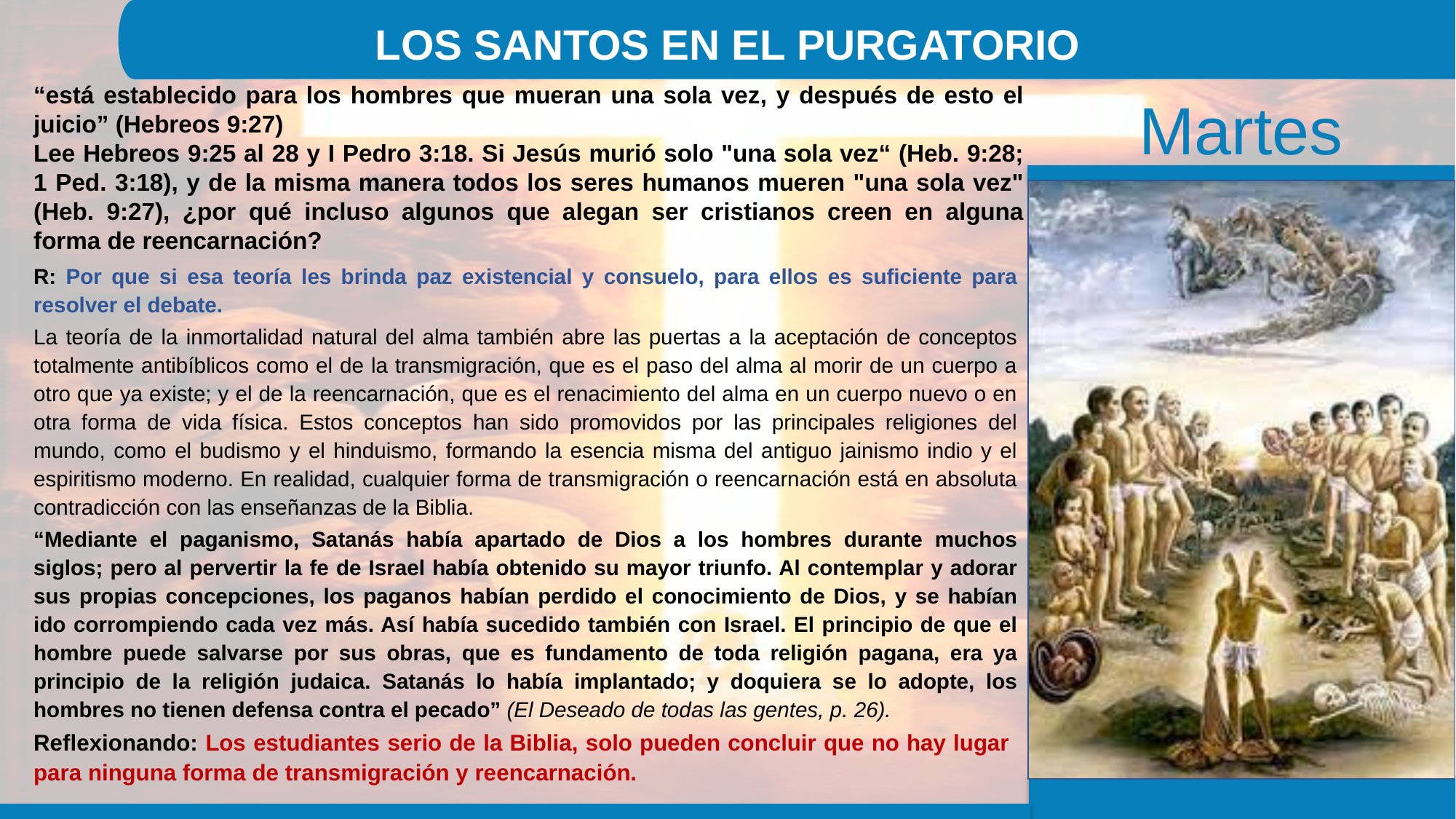

LOS SANTOS EN EL PURGATORIO
“está establecido para los hombres que mueran una sola vez, y después de esto el juicio” (Hebreos 9:27)
Lee Hebreos 9:25 al 28 y I Pedro 3:18. Si Jesús murió solo "una sola vez“ (Heb. 9:28; 1 Ped. 3:18), y de la misma manera todos los seres humanos mueren "una sola vez" (Heb. 9:27), ¿por qué incluso algunos que alegan ser cristianos creen en alguna forma de reencarnación?

R: Por que si esa teoría les brinda paz existencial y consuelo, para ellos es suficiente para resolver el debate.
La teoría de la inmortalidad natural del alma también abre las puertas a la aceptación de conceptos totalmente antibíblicos como el de la transmigración, que es el paso del alma al morir de un cuerpo a otro que ya existe; y el de la reencarnación, que es el renacimiento del alma en un cuerpo nuevo o en otra forma de vida física. Estos conceptos han sido promovidos por las principales religiones del mundo, como el budismo y el hinduismo, formando la esencia misma del antiguo jainismo indio y el espiritismo moderno. En realidad, cualquier forma de transmigración o reencarnación está en absoluta contradicción con las enseñanzas de la Biblia.
“Mediante el paganismo, Satanás había apartado de Dios a los hombres durante muchos siglos; pero al pervertir la fe de Israel había obtenido su mayor triunfo. Al contemplar y adorar sus propias concepciones, los paganos habían perdido el conocimiento de Dios, y se habían ido corrompiendo cada vez más. Así había sucedido también con Israel. El principio de que el hombre puede salvarse por sus obras, que es fundamento de toda religión pagana, era ya principio de la religión judaica. Satanás lo había implantado; y doquiera se lo adopte, los hombres no tienen defensa contra el pecado” (El Deseado de todas las gentes, p. 26).
Reflexionando: Los estudiantes serio de la Biblia, solo pueden concluir que no hay lugar  para ninguna forma de transmigración y reencarnación.